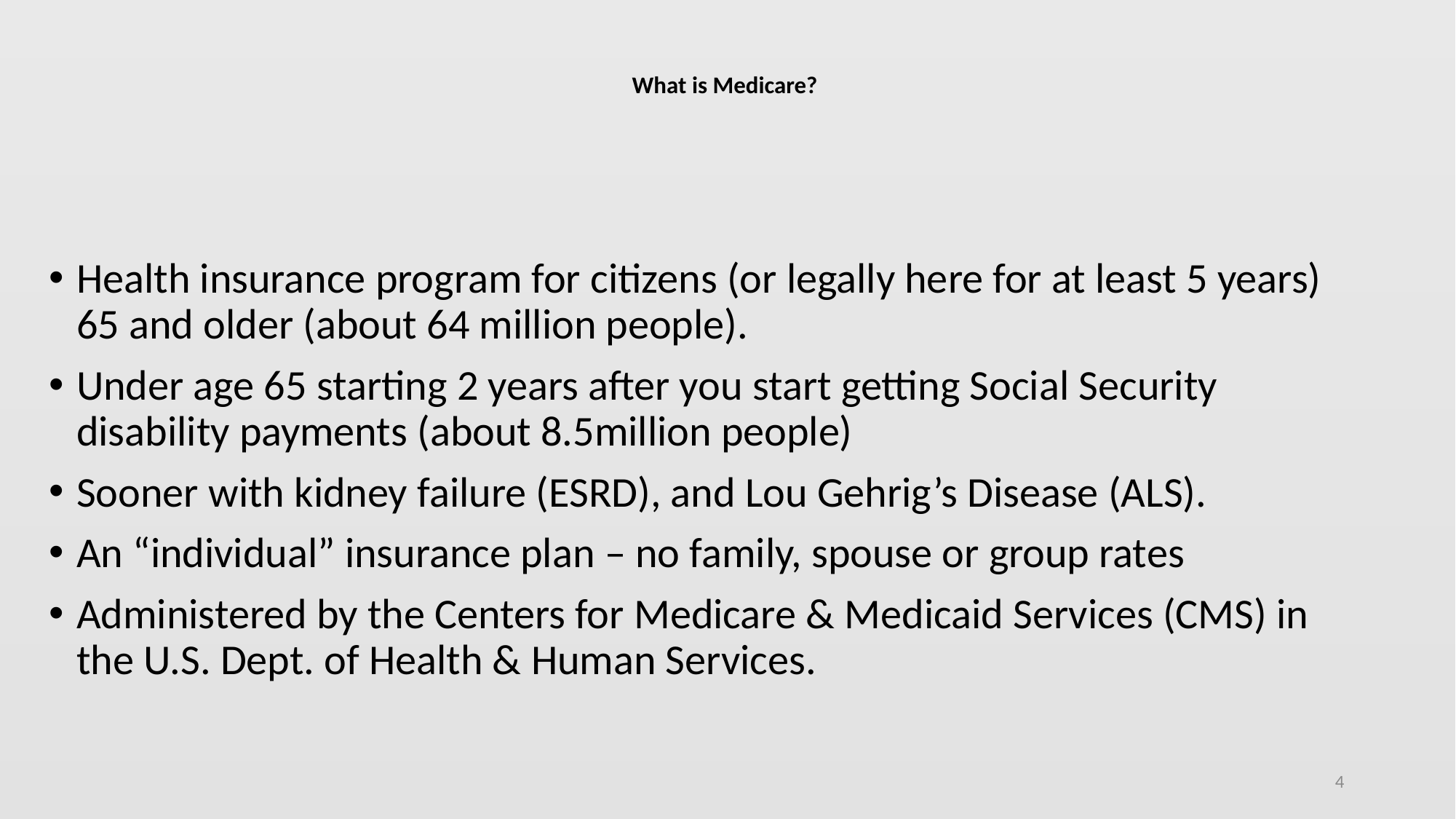

# What is Medicare?

Health insurance program for citizens (or legally here for at least 5 years) 65 and older (about 64 million people).
Under age 65 starting 2 years after you start getting Social Security disability payments (about 8.5million people)
Sooner with kidney failure (ESRD), and Lou Gehrig’s Disease (ALS).
An “individual” insurance plan – no family, spouse or group rates
Administered by the Centers for Medicare & Medicaid Services (CMS) in the U.S. Dept. of Health & Human Services.

4